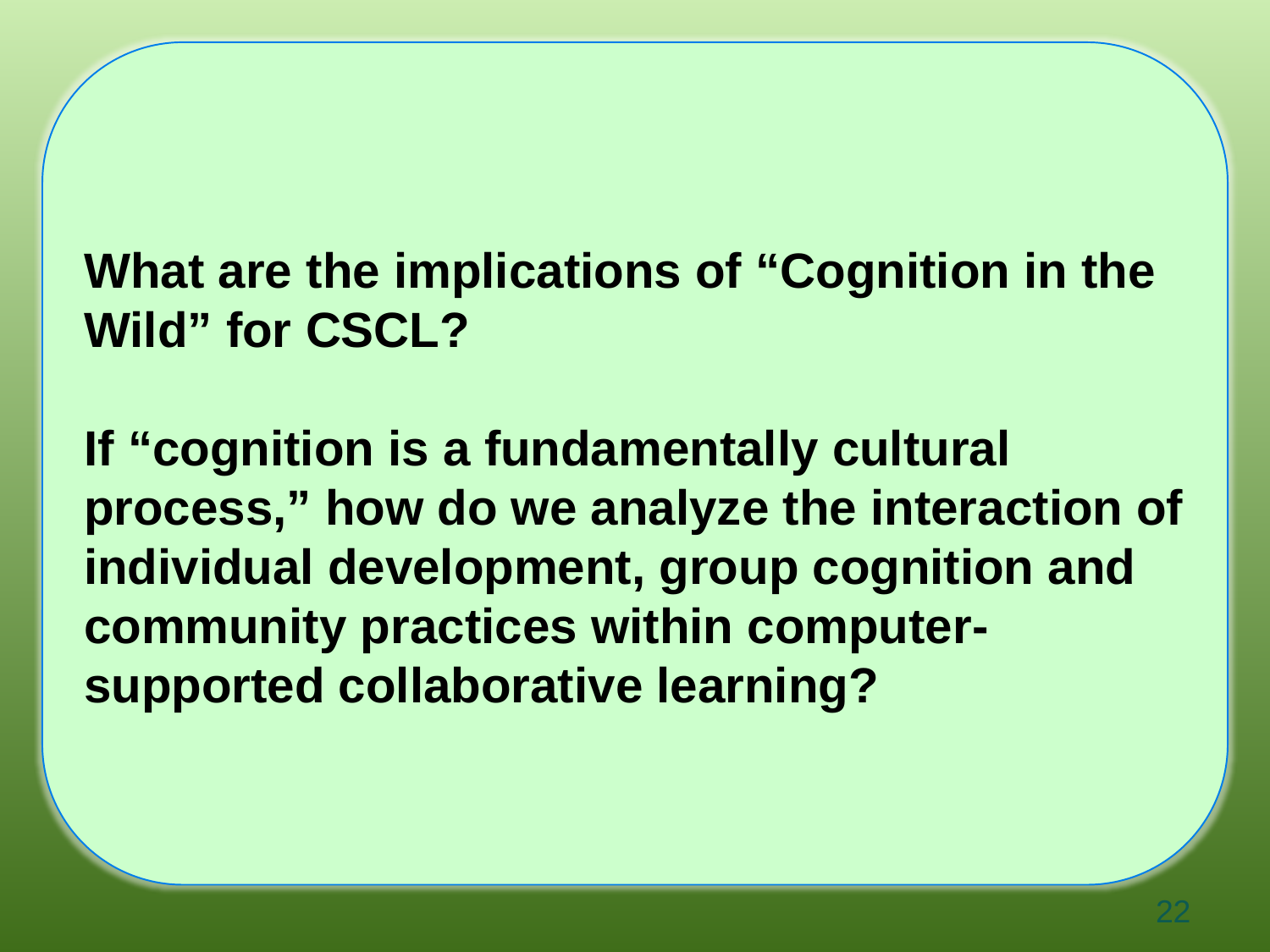

What are the implications of “Cognition in the Wild” for CSCL?
If “cognition is a fundamentally cultural process,” how do we analyze the interaction of individual development, group cognition and community practices within computer-supported collaborative learning?

22